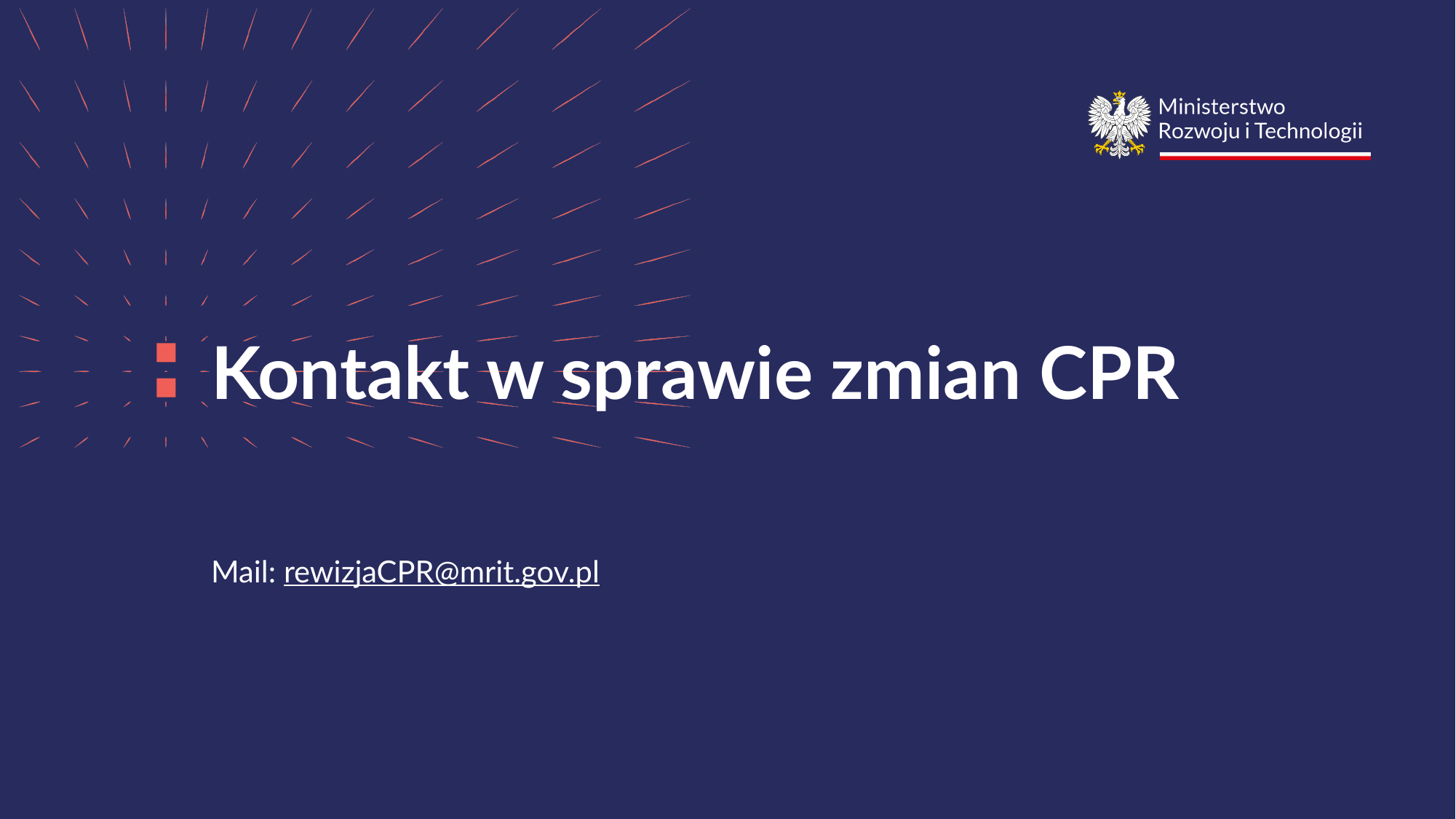

# Kontakt w sprawie zmian CPR
Mail: rewizjaCPR@mrit.gov.pl